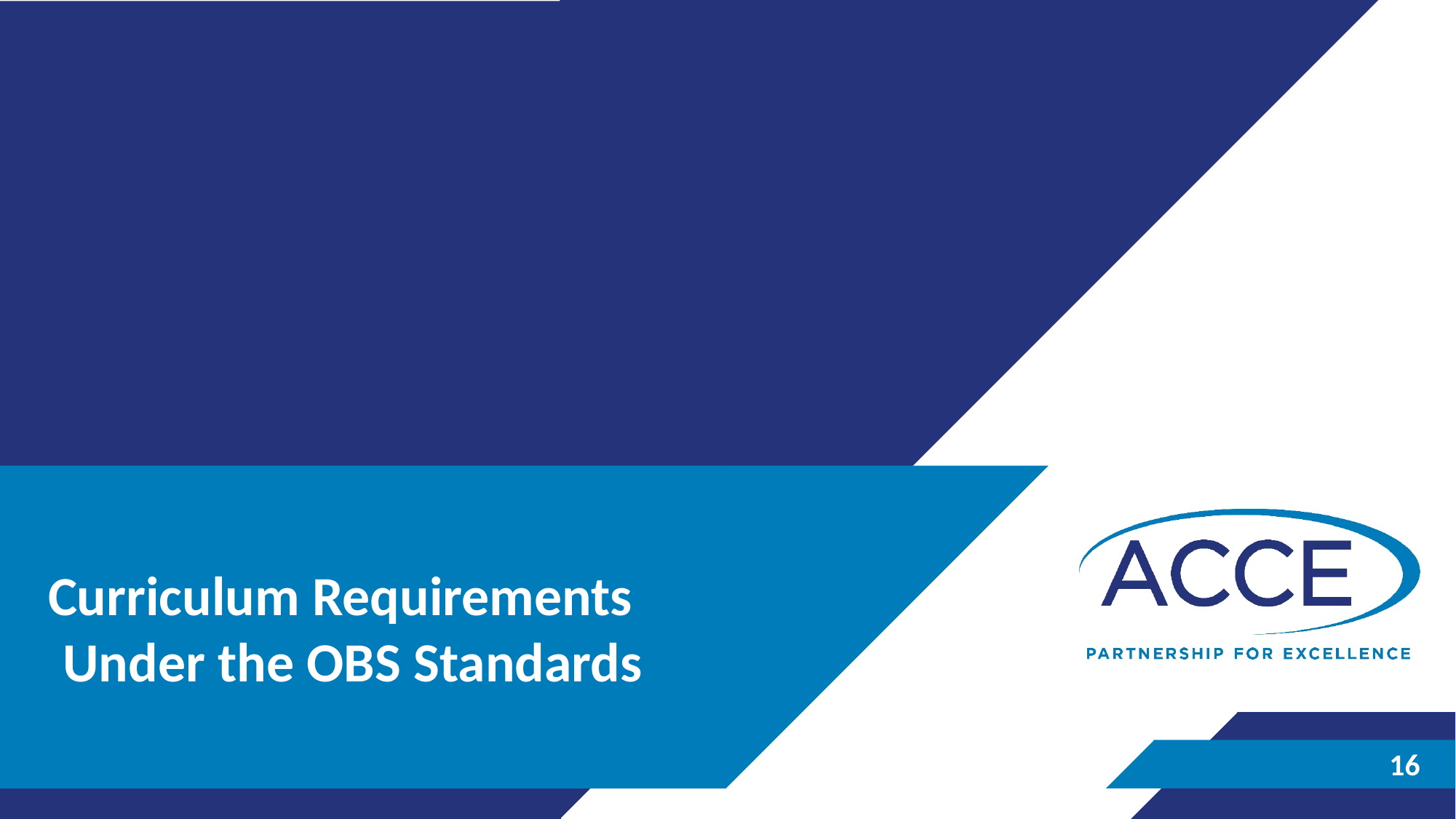

# Curriculum Requirements Under the OBS Standards
16